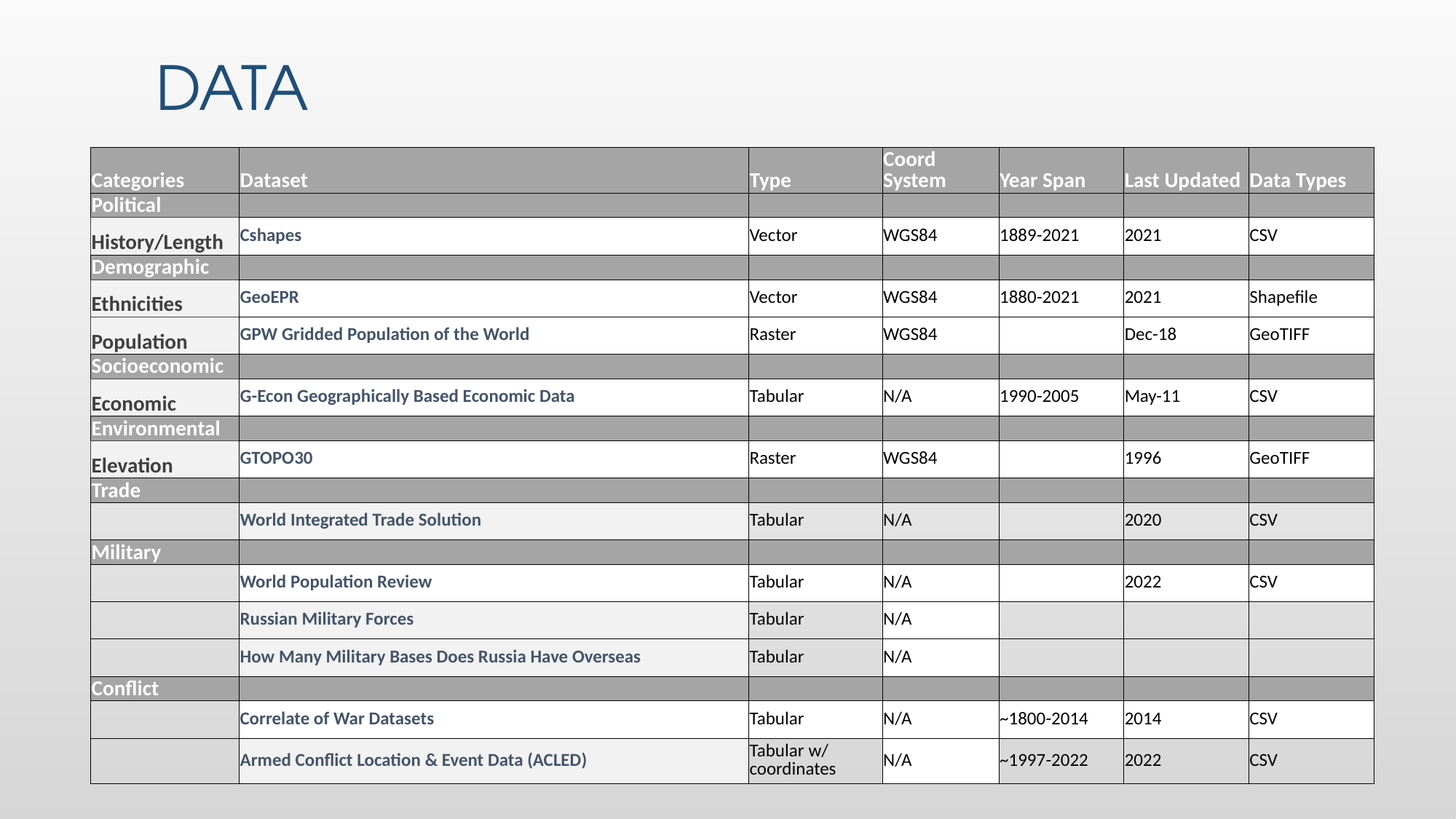

# Data
| Categories | Dataset | Type | Coord System | Year Span | Last Updated | Data Types |
| --- | --- | --- | --- | --- | --- | --- |
| Political |  |  |  |  |  |  |
| History/Length | Cshapes | Vector | WGS84 | 1889-2021 | 2021 | CSV |
| Demographic |  |  |  |  |  |  |
| Ethnicities | GeoEPR | Vector | WGS84 | 1880-2021 | 2021 | Shapefile |
| Population | GPW Gridded Population of the World | Raster | WGS84 |  | Dec-18 | GeoTIFF |
| Socioeconomic |  |  |  |  |  |  |
| Economic | G-Econ Geographically Based Economic Data | Tabular | N/A | 1990-2005 | May-11 | CSV |
| Environmental |  |  |  |  |  |  |
| Elevation | GTOPO30 | Raster | WGS84 |  | 1996 | GeoTIFF |
| Trade |  |  |  |  |  |  |
|  | World Integrated Trade Solution | Tabular | N/A |  | 2020 | CSV |
| Military |  |  |  |  |  |  |
|  | World Population Review | Tabular | N/A |  | 2022 | CSV |
|  | Russian Military Forces | Tabular | N/A |  |  |  |
|  | How Many Military Bases Does Russia Have Overseas | Tabular | N/A |  |  |  |
| Conflict |  |  |  |  |  |  |
|  | Correlate of War Datasets | Tabular | N/A | ~1800-2014 | 2014 | CSV |
|  | Armed Conflict Location & Event Data (ACLED) | Tabular w/ coordinates | N/A | ~1997-2022 | 2022 | CSV |